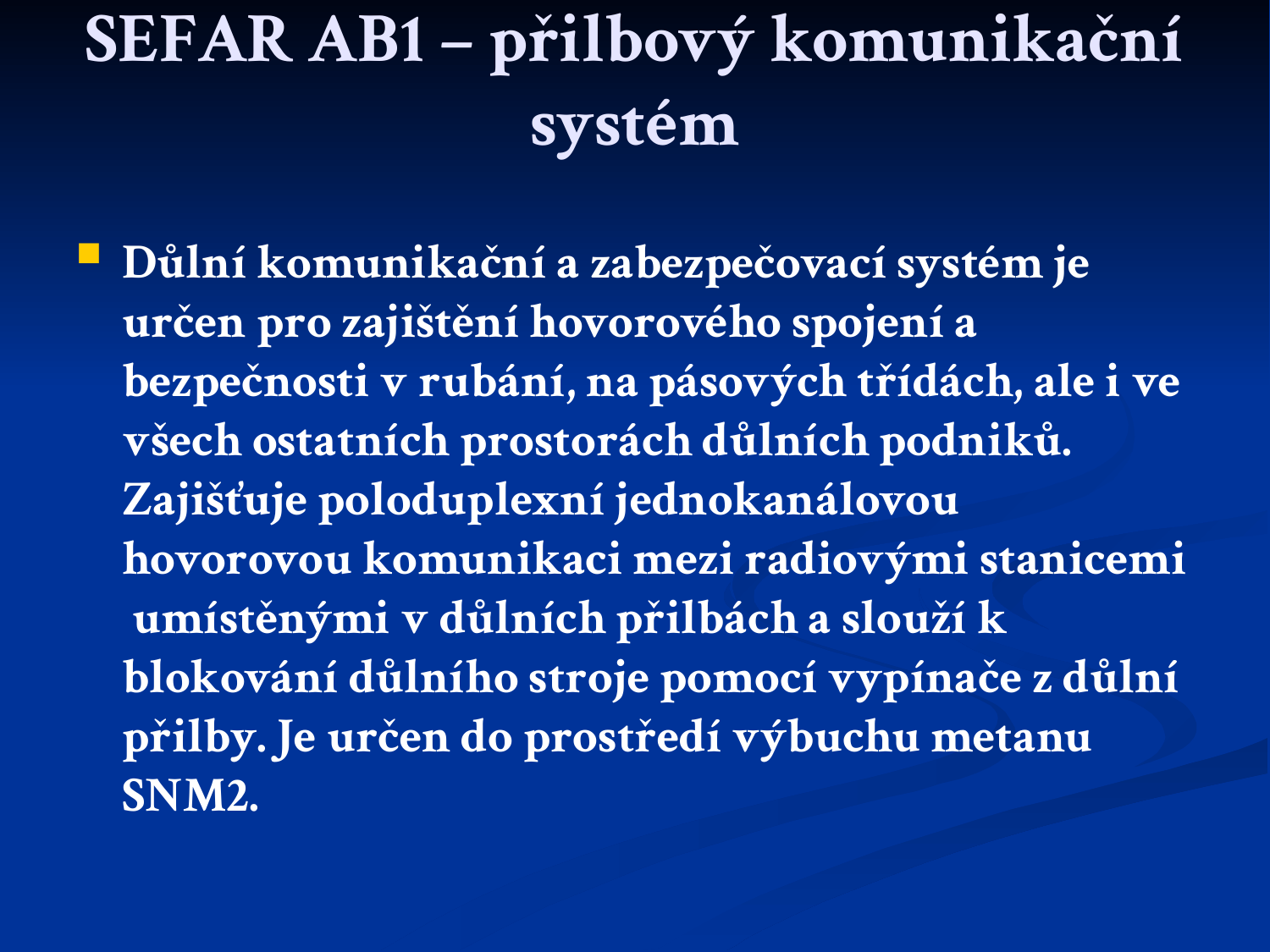

SEFAR AB1 – přilbový komunikační systém
Důlní komunikační a zabezpečovací systém je určen pro zajištění hovorového spojení a bezpečnosti v rubání, na pásových třídách, ale i ve všech ostatních prostorách důlních podniků. Zajišťuje poloduplexní jednokanálovou hovorovou komunikaci mezi radiovými stanicemi  umístěnými v důlních přilbách a slouží k  blokování důlního stroje pomocí vypínače z důlní přilby. Je určen do prostředí výbuchu metanu SNM2.